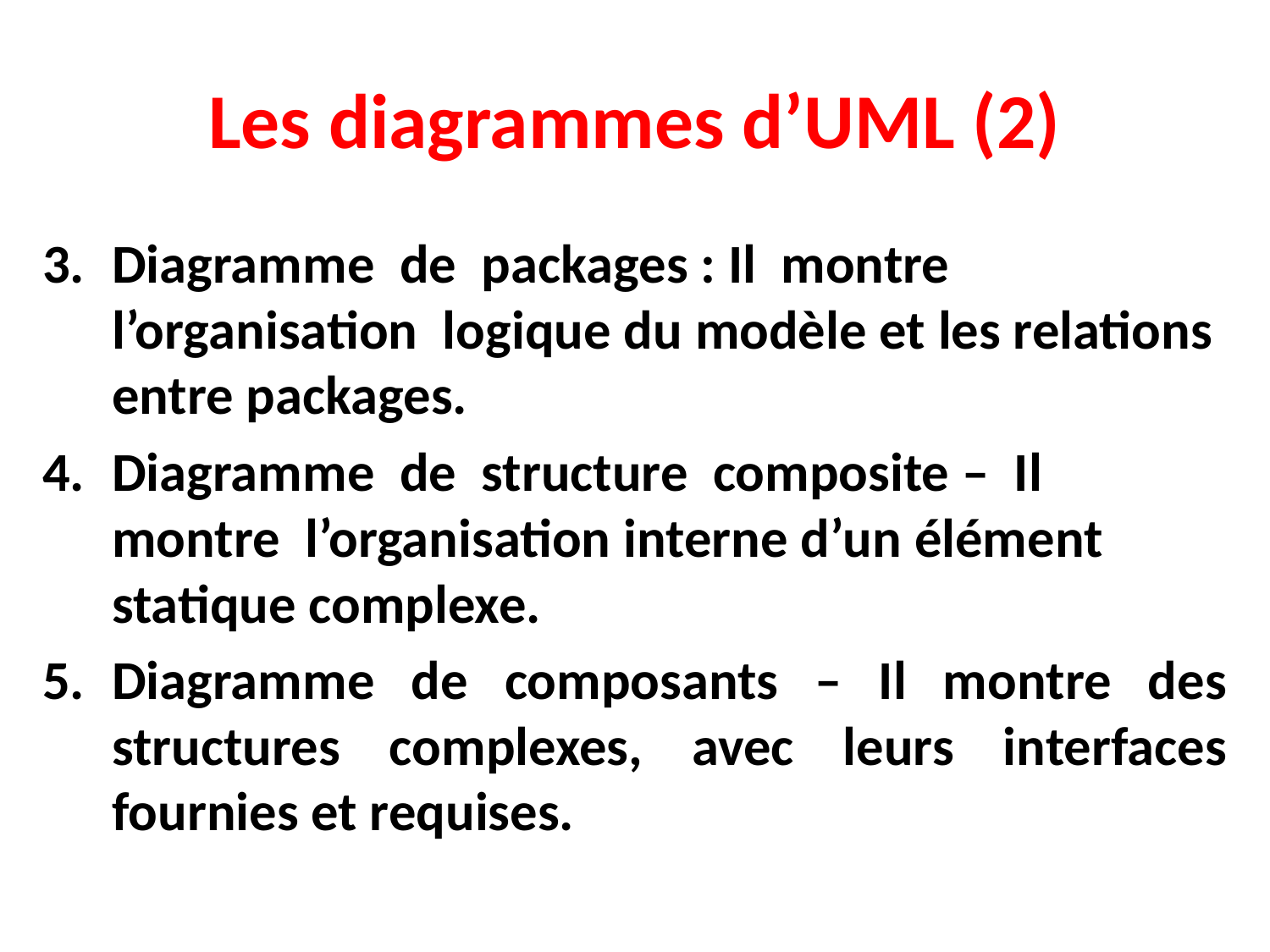

# Les diagrammes d’UML (2)
Diagramme  de  packages : Il  montre  l’organisation  logique du modèle et les relations entre packages.
Diagramme  de  structure  composite –  Il  montre  l’organisation interne d’un élément statique complexe.
Diagramme de composants – Il montre des structures complexes, avec leurs interfaces fournies et requises.